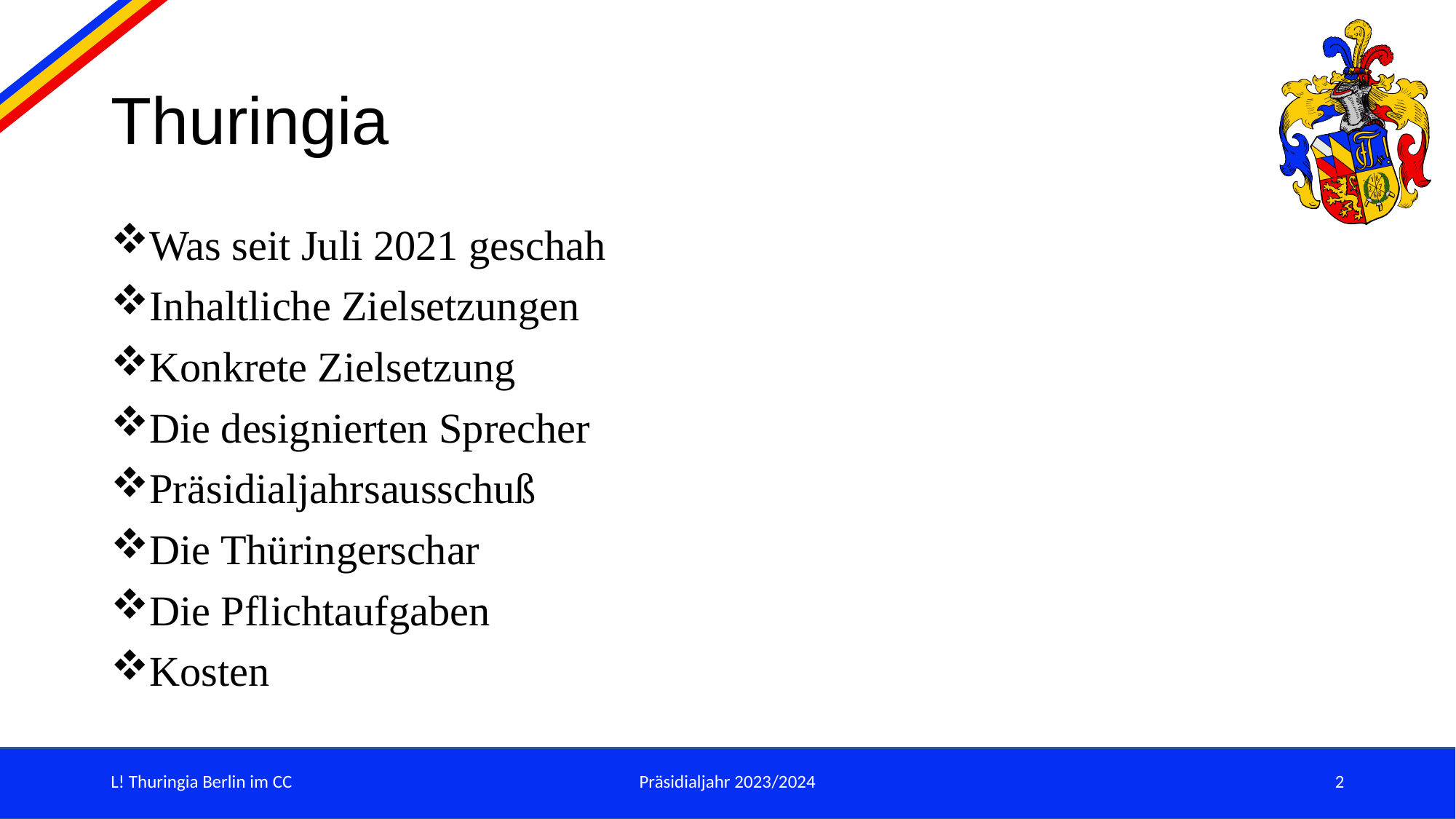

# Thuringia
Was seit Juli 2021 geschah
Inhaltliche Zielsetzungen
Konkrete Zielsetzung
Die designierten Sprecher
Präsidialjahrsausschuß
Die Thüringerschar
Die Pflichtaufgaben
Kosten

L! Thuringia Berlin im CC
Präsidialjahr 2023/2024
2